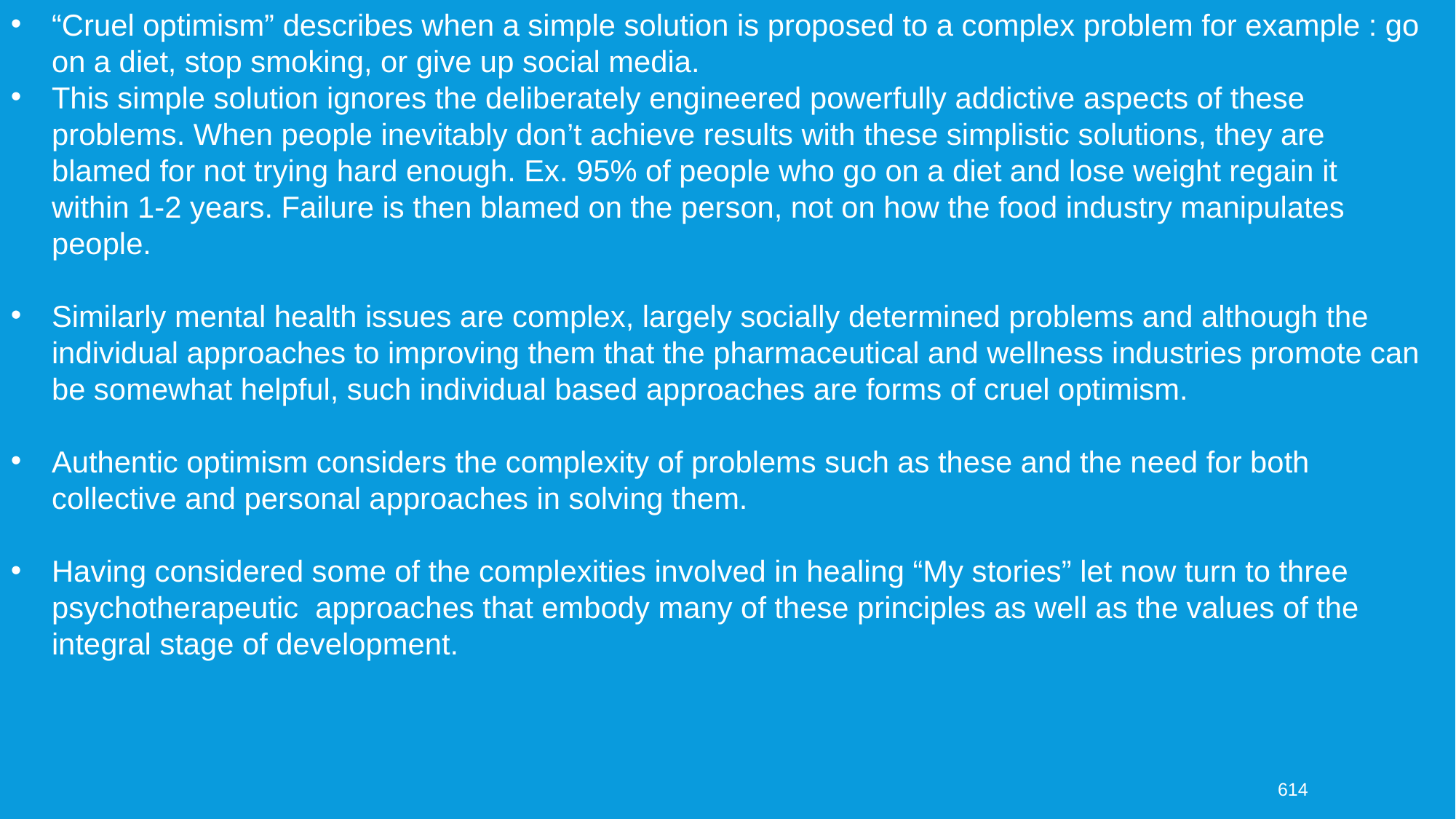

“Cruel optimism” describes when a simple solution is proposed to a complex problem for example : go on a diet, stop smoking, or give up social media.
This simple solution ignores the deliberately engineered powerfully addictive aspects of these problems. When people inevitably don’t achieve results with these simplistic solutions, they are blamed for not trying hard enough. Ex. 95% of people who go on a diet and lose weight regain it within 1-2 years. Failure is then blamed on the person, not on how the food industry manipulates people.

Similarly mental health issues are complex, largely socially determined problems and although the individual approaches to improving them that the pharmaceutical and wellness industries promote can be somewhat helpful, such individual based approaches are forms of cruel optimism.

Authentic optimism considers the complexity of problems such as these and the need for both collective and personal approaches in solving them.

Having considered some of the complexities involved in healing “My stories” let now turn to three psychotherapeutic  approaches that embody many of these principles as well as the values of the integral stage of development.

614